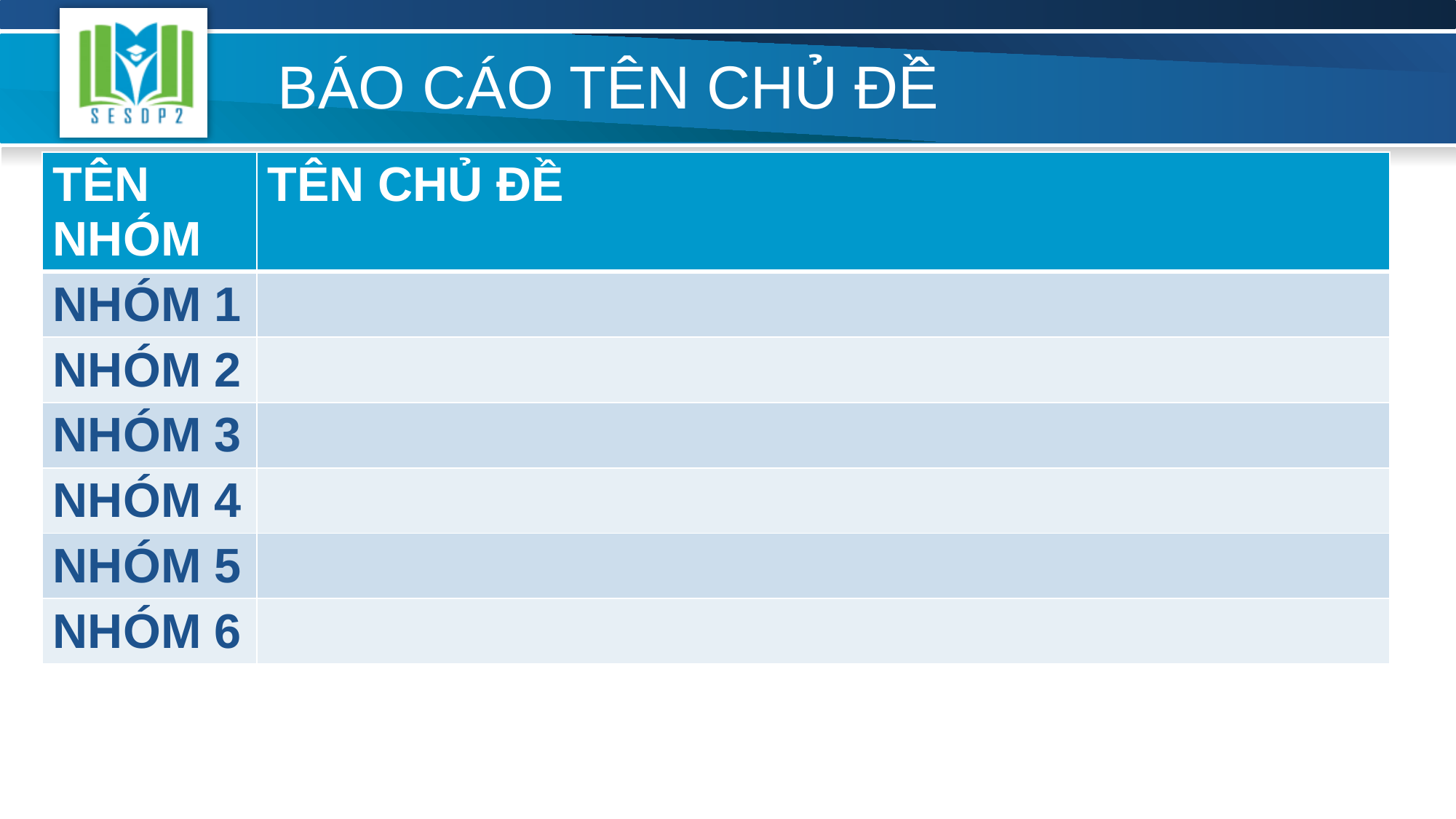

# BÁO CÁO TÊN CHỦ ĐỀ
| TÊN NHÓM | TÊN CHỦ ĐỀ |
| --- | --- |
| NHÓM 1 |  |
| NHÓM 2 |  |
| NHÓM 3 |  |
| NHÓM 4 |  |
| NHÓM 5 |  |
| NHÓM 6 |  |